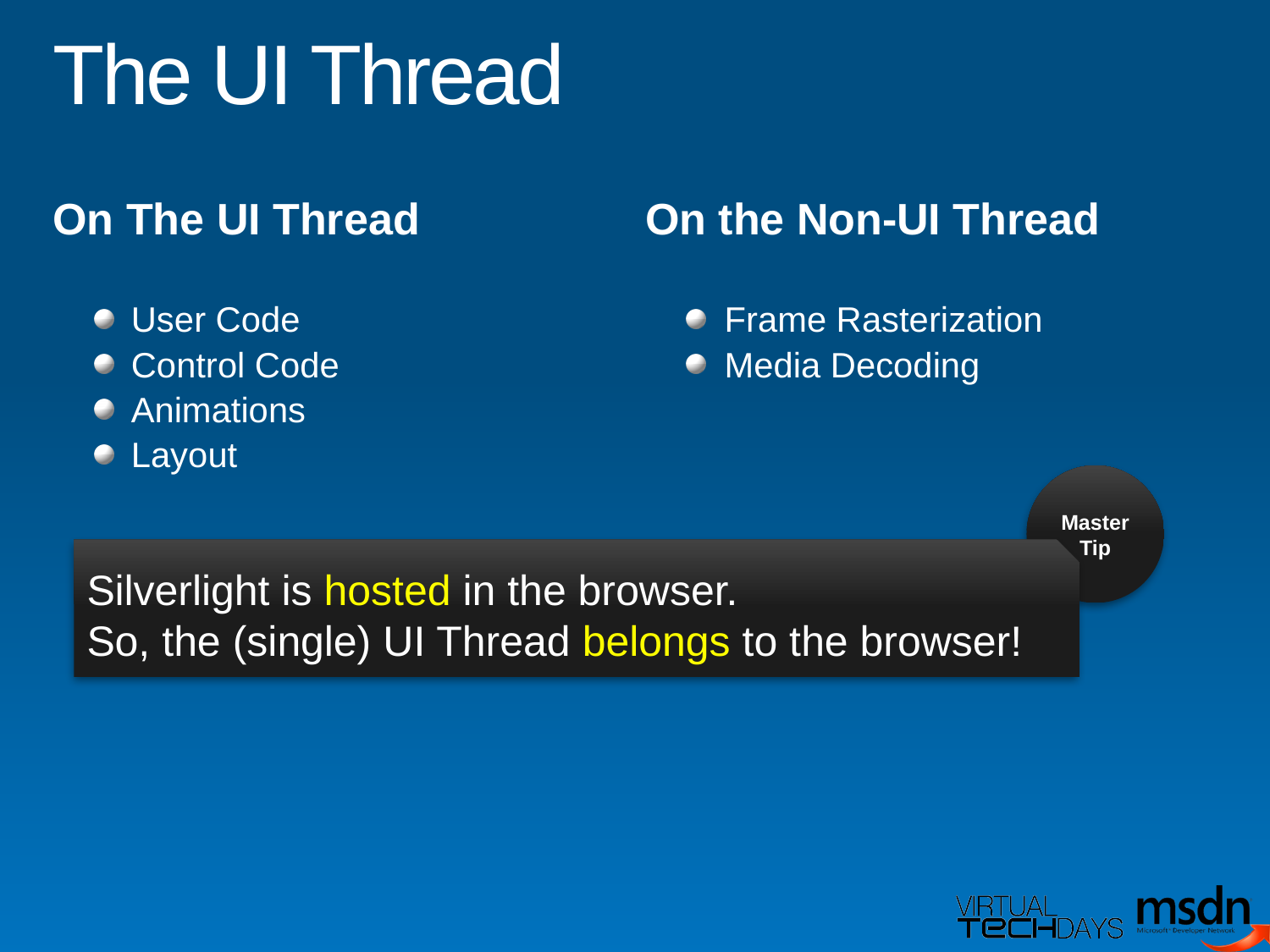

# The UI Thread
On The UI Thread
On the Non-UI Thread
User Code
Control Code
Animations
Layout
Frame Rasterization
Media Decoding
Master Tip
Silverlight is hosted in the browser.
So, the (single) UI Thread belongs to the browser!